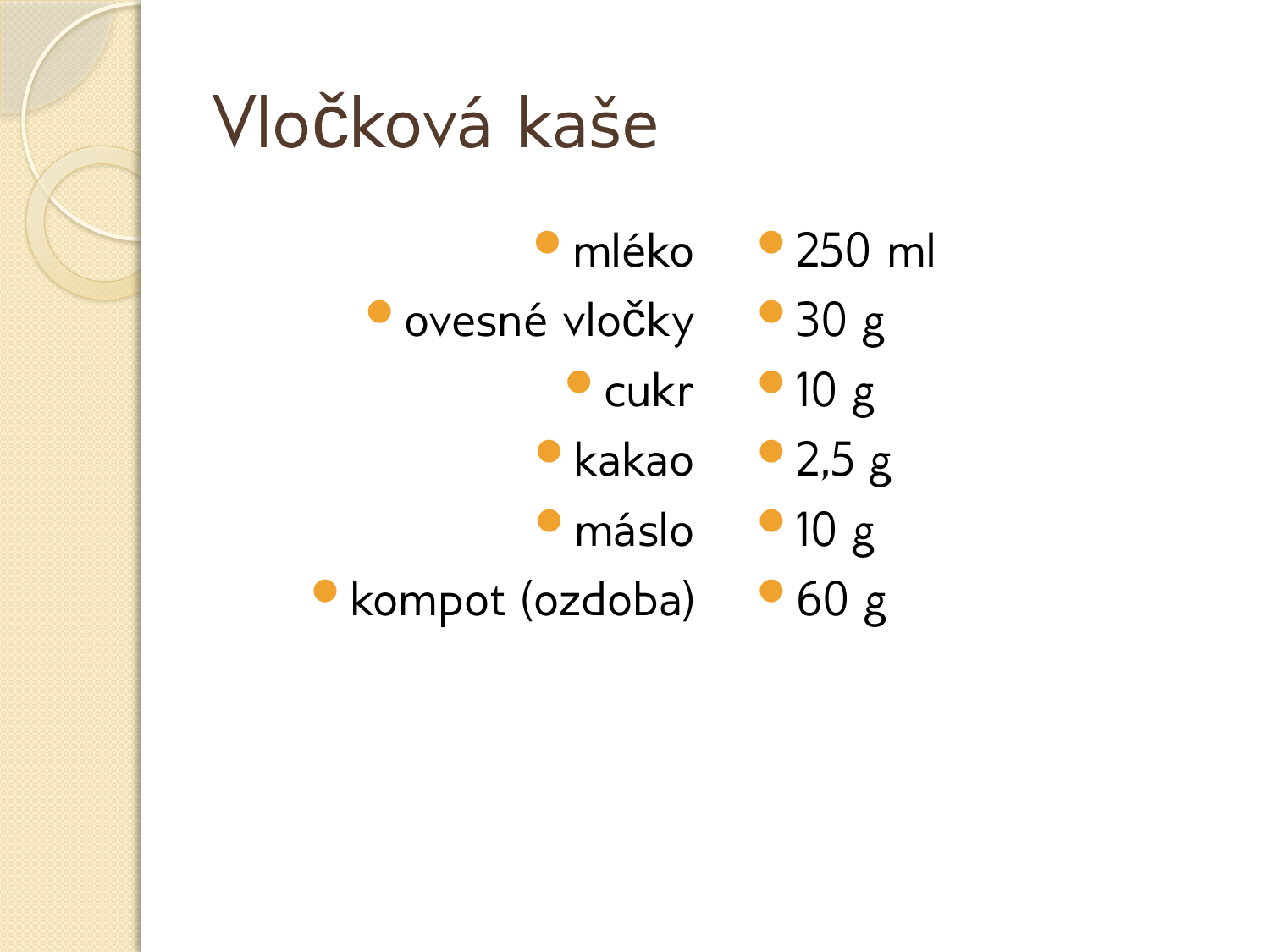

# Vločková kaše
mléko
ovesné vločky
cukr
kakao
máslo
kompot (ozdoba)
250 ml
30 g
10 g
2,5 g
10 g
60 g